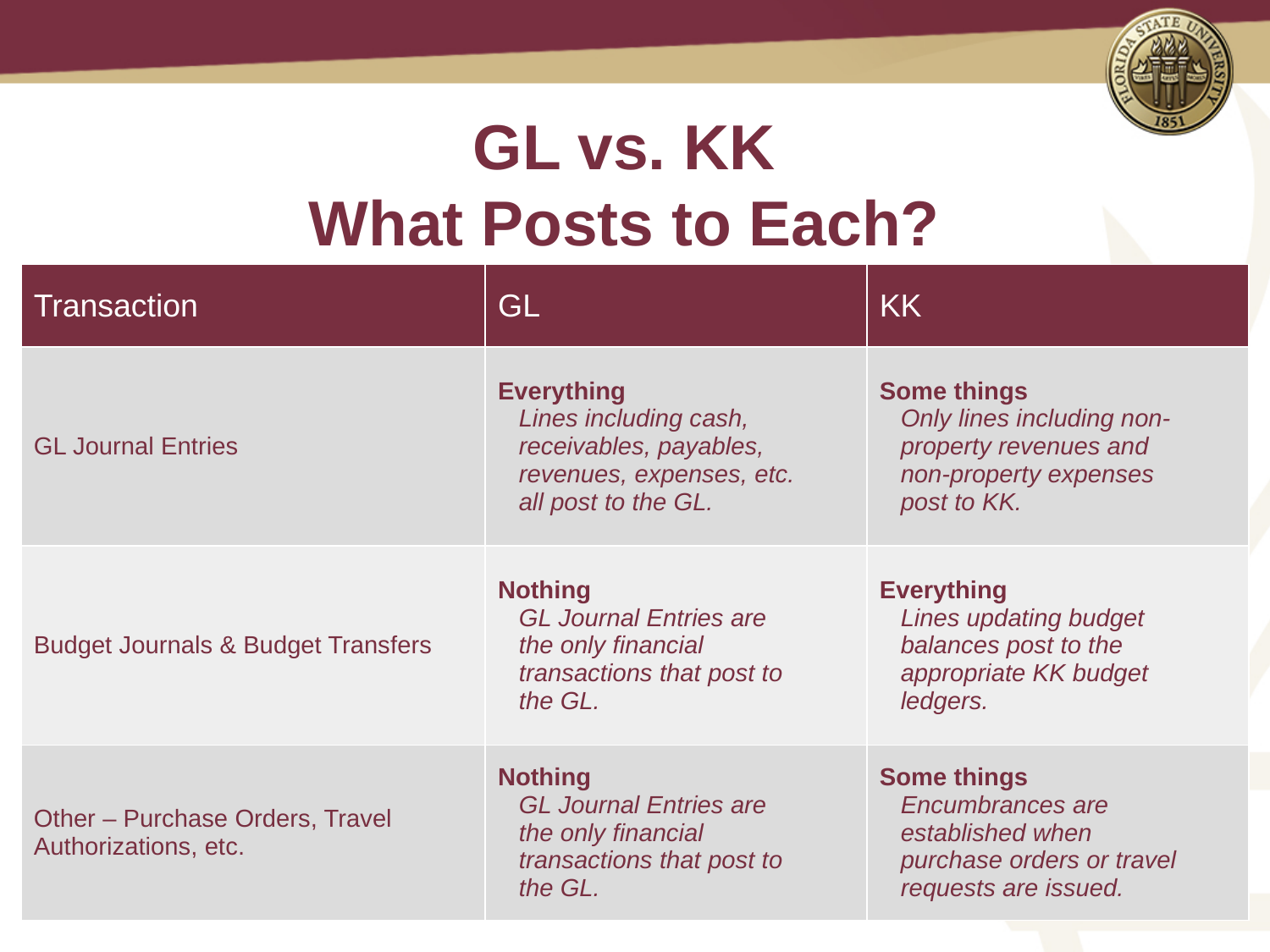

# GL vs. KK What Posts to Each?
| Transaction | GL | KK |
| --- | --- | --- |
| GL Journal Entries | Everything Lines including cash, receivables, payables, revenues, expenses, etc. all post to the GL. | Some things Only lines including non- property revenues and non-property expenses post to KK. |
| Budget Journals & Budget Transfers | Nothing GL Journal Entries are the only financial transactions that post to the GL. | Everything Lines updating budget balances post to the appropriate KK budget ledgers. |
| Other – Purchase Orders, Travel Authorizations, etc. | Nothing GL Journal Entries are the only financial transactions that post to the GL. | Some things Encumbrances are established when purchase orders or travel requests are issued. |